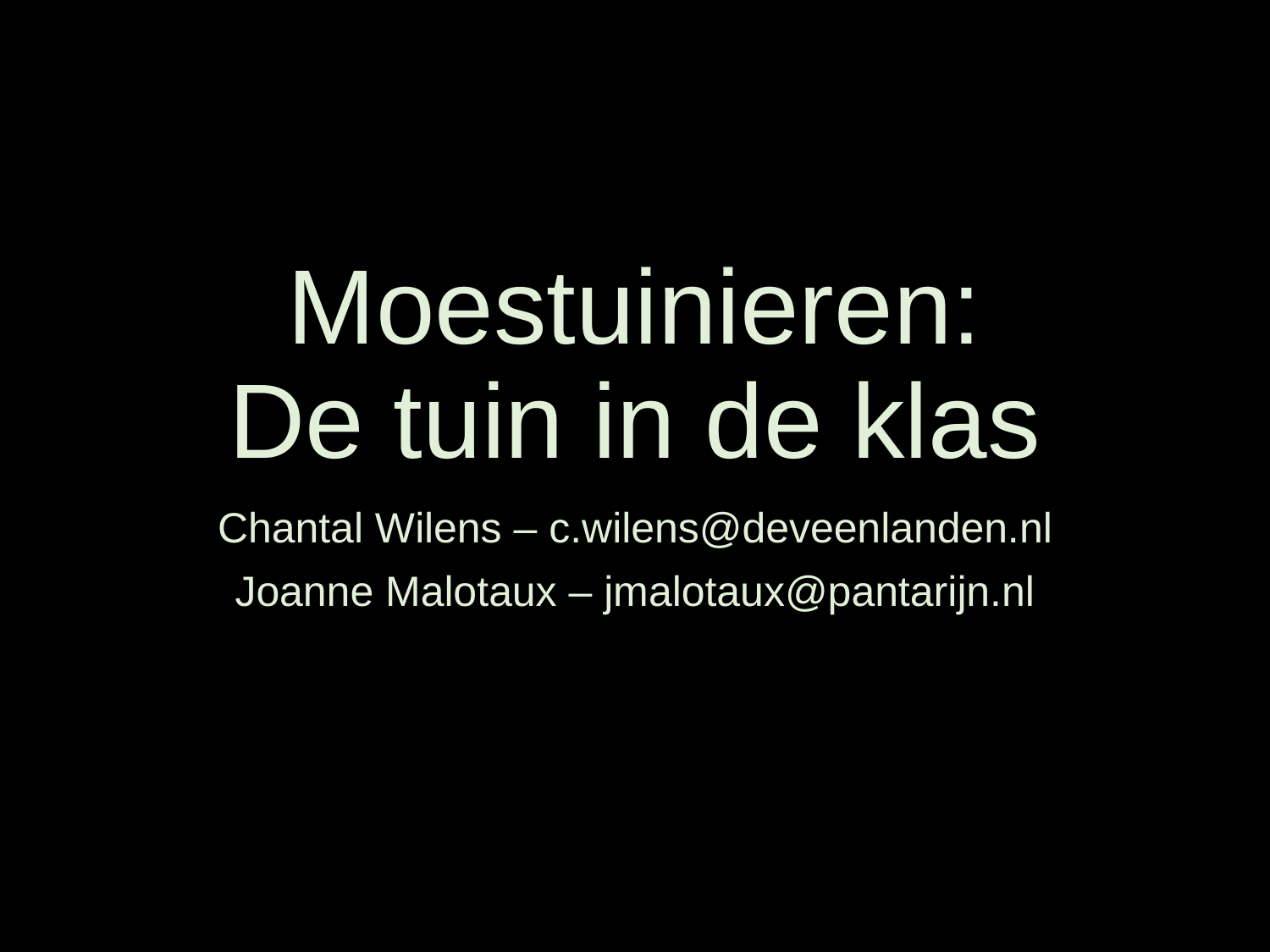

# Moestuinieren: De tuin in de klas
Chantal Wilens – c.wilens@deveenlanden.nl
Joanne Malotaux – jmalotaux@pantarijn.nl